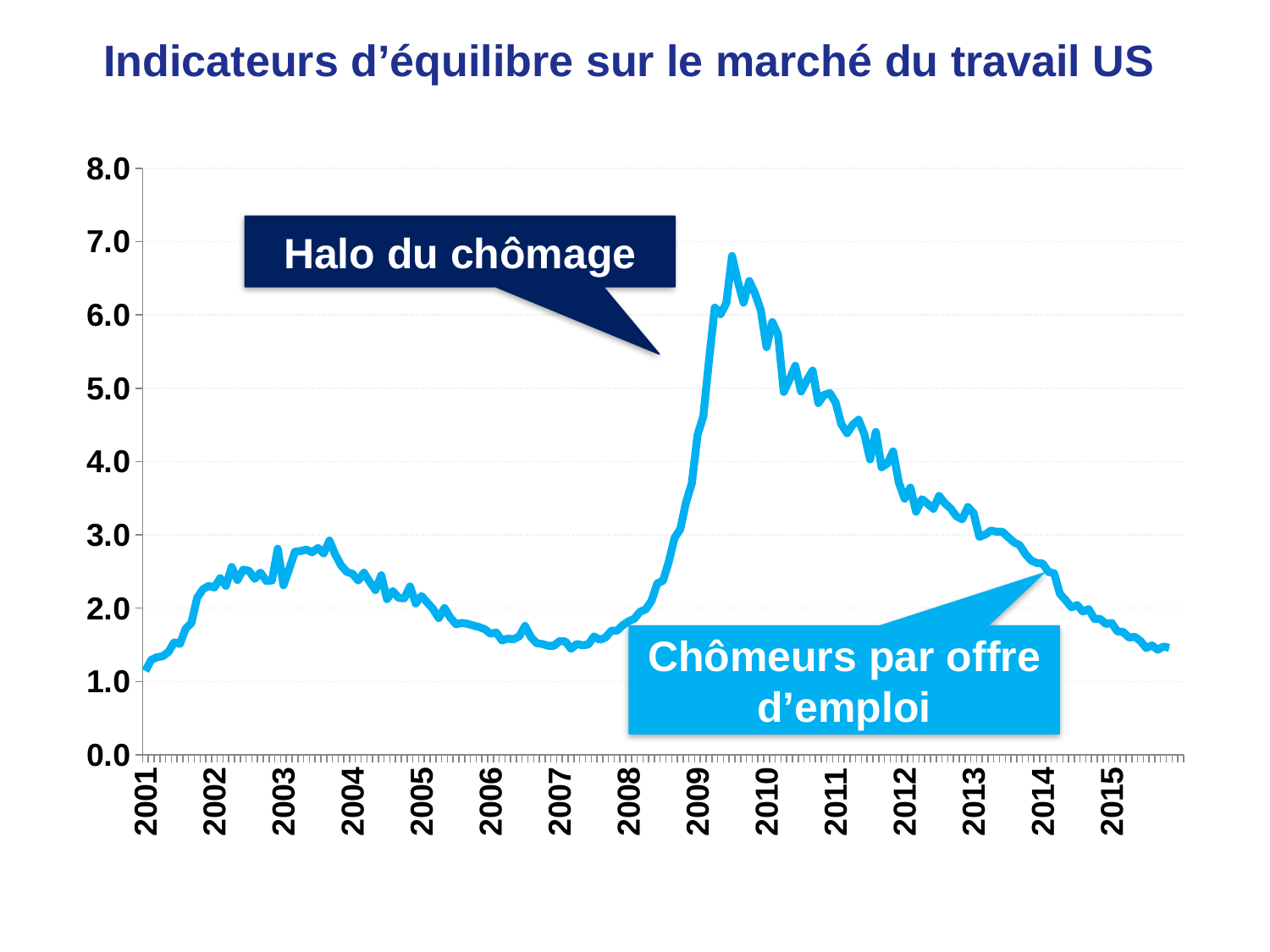

Indicateurs d’équilibre sur le marché du travail US

### Chart

| Category |  |  |  |
|---|---|---|---|
| 2001 | 3.0999999999999996 | None | 1.1422340223781529 |
|  | 3.2 | None | 1.2938801529961752 |
|  | 3.0 | None | 1.3297964486790819 |
|  | 3.0 | None | 1.3434018851756642 |
|  | 3.2 | None | 1.400990099009901 |
|  | 3.4000000000000004 | None | 1.5321361058601135 |
|  | 3.2 | None | 1.5119430408819476 |
|  | 3.1999999999999993 | None | 1.7196581196581198 |
|  | 3.6999999999999993 | None | 1.7976340297004783 |
|  | 4.000000000000001 | None | 2.1407902058987203 |
|  | 3.9000000000000004 | None | 2.257545839210155 |
|  | 3.8999999999999995 | None | 2.3028443948689348 |
| 2002 | 3.8 | None | 2.2810147755784778 |
|  | 3.8 | None | 2.4076787807737396 |
|  | 3.7 | None | 2.303467406380028 |
|  | 3.799999999999999 | None | 2.561513255883229 |
|  | 3.7 | None | 2.382695035460993 |
|  | 3.7 | None | 2.5242105263157897 |
|  | 3.8 | None | 2.509721806760395 |
|  | 3.8999999999999995 | None | 2.398613518197574 |
|  | 3.8999999999999995 | None | 2.4859897559505875 |
|  | 3.8999999999999995 | None | 2.3720731010850944 |
|  | 3.799999999999999 | None | 2.3765690376569037 |
|  | 3.8000000000000007 | None | 2.810670136629798 |
| 2003 | 4.2 | None | 2.311448724905046 |
|  | 4.299999999999999 | None | 2.5332157554379777 |
|  | 4.1 | None | 2.769429216381812 |
|  | 4.199999999999999 | None | 2.778755499685732 |
|  | 4.0 | None | 2.7981880662293035 |
|  | 4.000000000000001 | None | 2.761025029797378 |
|  | 4.1000000000000005 | None | 2.8203442879499216 |
|  | 4.0 | None | 2.7465267057733866 |
|  | 4.300000000000001 | None | 2.921087098886706 |
|  | 4.199999999999999 | None | 2.732165206508135 |
|  | 4.2 | None | 2.586248492159228 |
|  | 4.1000000000000005 | None | 2.494601079784043 |
| 2004 | 4.2 | None | 2.4682984370392216 |
|  | 4.1 | None | 2.3762001745708465 |
|  | 4.2 | None | 2.482748538011696 |
|  | 4.0 | None | 2.3571840738603576 |
|  | 4.0 | None | 2.2449425915800982 |
|  | 3.9000000000000004 | None | 2.448581560283688 |
|  | 4.0 | None | 2.1215123859191656 |
|  | 4.0 | None | 2.23309111235327 |
|  | 4.0 | None | 2.1401187904967602 |
|  | 4.199999999999999 | None | 2.1331039957660756 |
|  | 4.0 | None | 2.295138888888889 |
|  | 3.799999999999999 | None | 2.062922516900676 |
| 2005 | 4.000000000000001 | None | 2.165229485396384 |
|  | 3.9000000000000004 | None | 2.077043206663196 |
|  | 3.8999999999999995 | None | 1.9884348496530455 |
|  | 3.7 | None | 1.8643985419198057 |
|  | 3.8000000000000007 | None | 2.000784518828452 |
|  | 4.0 | None | 1.8725734196117472 |
|  | 3.8000000000000007 | None | 1.7794329649207112 |
|  | 4.0 | None | 1.7980416156670747 |
|  | 4.0 | None | 1.7868464632126804 |
|  | 3.6999999999999993 | None | 1.7619385342789597 |
|  | 3.6999999999999993 | None | 1.7429163787145818 |
|  | 3.6999999999999993 | None | 1.7131089668157213 |
| 2006 | 3.7 | None | 1.651238896680692 |
|  | 3.6000000000000005 | None | 1.6675951717734447 |
|  | 3.499999999999999 | None | 1.5587392550143266 |
|  | 3.3999999999999995 | None | 1.5839822024471635 |
|  | 3.5999999999999996 | None | 1.5749097472924187 |
|  | 3.8000000000000007 | None | 1.6164858000461788 |
|  | 3.8 | None | 1.7581475128644939 |
|  | 3.7 | None | 1.6075719791430514 |
|  | 3.5 | None | 1.5222321031569586 |
|  | 3.799999999999999 | None | 1.5103277952402334 |
|  | 3.5999999999999996 | None | 1.4868022501081783 |
|  | 3.5 | None | 1.4855008787346222 |
| 2007 | 3.8000000000000007 | None | 1.550326797385621 |
|  | 3.6999999999999993 | None | 1.5458602990403927 |
|  | 3.5999999999999996 | None | 1.4453510843890918 |
|  | 3.6999999999999993 | None | 1.5108072342302603 |
|  | 3.799999999999999 | None | 1.4932685941293313 |
|  | 3.700000000000001 | None | 1.504419055830998 |
|  | 3.7 | None | 1.6137697516930023 |
|  | 3.8000000000000007 | None | 1.5676574977817215 |
|  | 3.7 | None | 1.6000892657888863 |
|  | 3.7 | None | 1.6916783543712015 |
|  | 3.7 | None | 1.6923796166432912 |
|  | 3.8000000000000007 | None | 1.7684478371501273 |
| 2008 | 4.199999999999999 | None | 1.8197963533033388 |
|  | 4.1 | None | 1.856152512998267 |
|  | 4.0 | None | 1.9496510468594217 |
|  | 4.199999999999999 | None | 1.9836363636363636 |
|  | 4.299999999999999 | None | 2.09875 |
|  | 4.5 | None | 2.3365122615803813 |
|  | 4.7 | None | 2.375598086124402 |
|  | 4.700000000000001 | None | 2.6333705357142856 |
|  | 4.9 | None | 2.957632398753894 |
|  | 5.300000000000001 | None | 3.077910174152154 |
|  | 5.8 | None | 3.4449166394246484 |
|  | 6.3 | None | 3.701541489012791 |
| 2009 | 6.3999999999999995 | None | 4.36409699601882 |
|  | 6.899999999999999 | None | 4.616320687186829 |
|  | 7.100000000000001 | None | 5.3854793421580425 |
|  | 6.9 | None | 6.099955966534567 |
|  | 7.1 | None | 6.008702859510982 |
|  | 7.0 | None | 6.158710217755444 |
|  | 6.899999999999999 | None | 6.803821062441752 |
|  | 7.1 | None | 6.457715780296425 |
|  | 6.899999999999999 | None | 6.166392769104355 |
|  | 7.100000000000001 | None | 6.461279461279461 |
|  | 7.200000000000001 | None | 6.291442744935924 |
|  | 7.200000000000001 | None | 6.063453815261044 |
| 2010 | 6.899999999999999 | None | 5.560236511456024 |
|  | 7.199999999999999 | None | 5.901210464662241 |
|  | 7.200000000000001 | None | 5.7322775263951735 |
|  | 7.200000000000001 | None | 4.948337100419761 |
|  | 7.000000000000002 | None | 5.120344827586207 |
|  | 6.999999999999998 | None | 5.305718475073314 |
|  | 6.999999999999998 | None | 4.95459201092523 |
|  | 7.0 | None | 5.1056117113976995 |
|  | 7.300000000000001 | None | 5.240474478792236 |
|  | 7.200000000000001 | None | 4.797091870456048 |
|  | 7.099999999999998 | None | 4.9091796875 |
|  | 7.300000000000001 | None | 4.932279133722929 |
| 2011 | 7.1 | None | 4.803908124785739 |
|  | 7.0 | None | 4.508972267536705 |
|  | 6.9 | None | 4.386015325670498 |
|  | 7.000000000000002 | None | 4.503710874475638 |
|  | 6.800000000000001 | None | 4.569591029023747 |
|  | 7.000000000000002 | None | 4.371321227301189 |
|  | 6.9 | None | 4.027802165642377 |
|  | 7.100000000000001 | None | 4.403441682600382 |
|  | 7.399999999999999 | None | 3.9212819791959515 |
|  | 7.0 | None | 3.972530683810637 |
|  | 6.9 | None | 4.137480559875583 |
|  | 6.699999999999999 | None | 3.7122200170116244 |
| 2012 | 6.899999999999999 | None | 3.491650698056392 |
|  | 6.699999999999999 | None | 3.644583451805516 |
|  | 6.4 | None | 3.314568673442794 |
|  | 6.4 | None | 3.485249517507582 |
|  | 6.600000000000001 | None | 3.4239718614718613 |
|  | 6.600000000000001 | None | 3.354557463672391 |
|  | 6.600000000000001 | None | 3.529969333705046 |
|  | 6.5 | None | 3.430024745669508 |
|  | 7.000000000000001 | None | 3.359158826784726 |
|  | 6.6000000000000005 | None | 3.254223652453741 |
|  | 6.7 | None | 3.210638866613205 |
|  | 6.5 | None | 3.378846153846154 |
| 2013 | 6.5 | None | 3.293633952254642 |
|  | 6.6000000000000005 | None | 2.971414367387522 |
|  | 6.300000000000001 | None | 3.0020560267283476 |
|  | 6.4 | None | 3.0580729166666667 |
|  | 6.300000000000001 | None | 3.0402193784277878 |
|  | 6.699999999999999 | None | 3.040890269151139 |
|  | 6.500000000000001 | None | 2.9673544006267956 |
|  | 6.3 | None | 2.8985358335473927 |
|  | 6.3999999999999995 | None | 2.8576485461441212 |
|  | 6.499999999999999 | None | 2.7374877330716387 |
|  | 6.199999999999999 | None | 2.6506260741468206 |
|  | 6.3999999999999995 | None | 2.6147850138295197 |
| 2014 | 6.1 | None | 2.609318996415771 |
|  | 5.8999999999999995 | None | 2.4939903846153846 |
|  | 5.8999999999999995 | None | 2.473871733966746 |
|  | 6.1000000000000005 | None | 2.1958342766583656 |
|  | 5.8999999999999995 | None | 2.109157986111111 |
|  | 5.9 | None | 2.010615711252654 |
|  | 5.999999999999999 | None | 2.0421074904782057 |
|  | 5.8 | None | 1.9526903553299493 |
|  | 5.800000000000001 | None | 1.987174005985464 |
|  | 5.8 | None | 1.8537842854196742 |
|  | 5.6000000000000005 | None | 1.8528448628735161 |
|  | 5.6 | None | 1.7847037112979292 |
| 2015 | 5.6000000000000005 | None | 1.796576032225579 |
|  | 5.5 | None | 1.6807931570762054 |
|  | 5.4 | None | 1.6748874535134077 |
|  | 5.4 | None | 1.5978627671541057 |
|  | 5.199999999999999 | None | 1.6089229046107896 |
|  | 5.2 | None | 1.5521322562464777 |
|  | 5.1000000000000005 | None | 1.455363443895554 |
|  | 5.200000000000001 | None | 1.4911660777385158 |
|  | 4.9 | None | 1.4320563787495482 |
|  | 4.800000000000001 | None | 1.4767246214245653 |
|  | 4.9 | None | 1.4590314859141962 |
|  | 4.9 | None | None |
Halo du chômage
Chômeurs par offre d’emploi